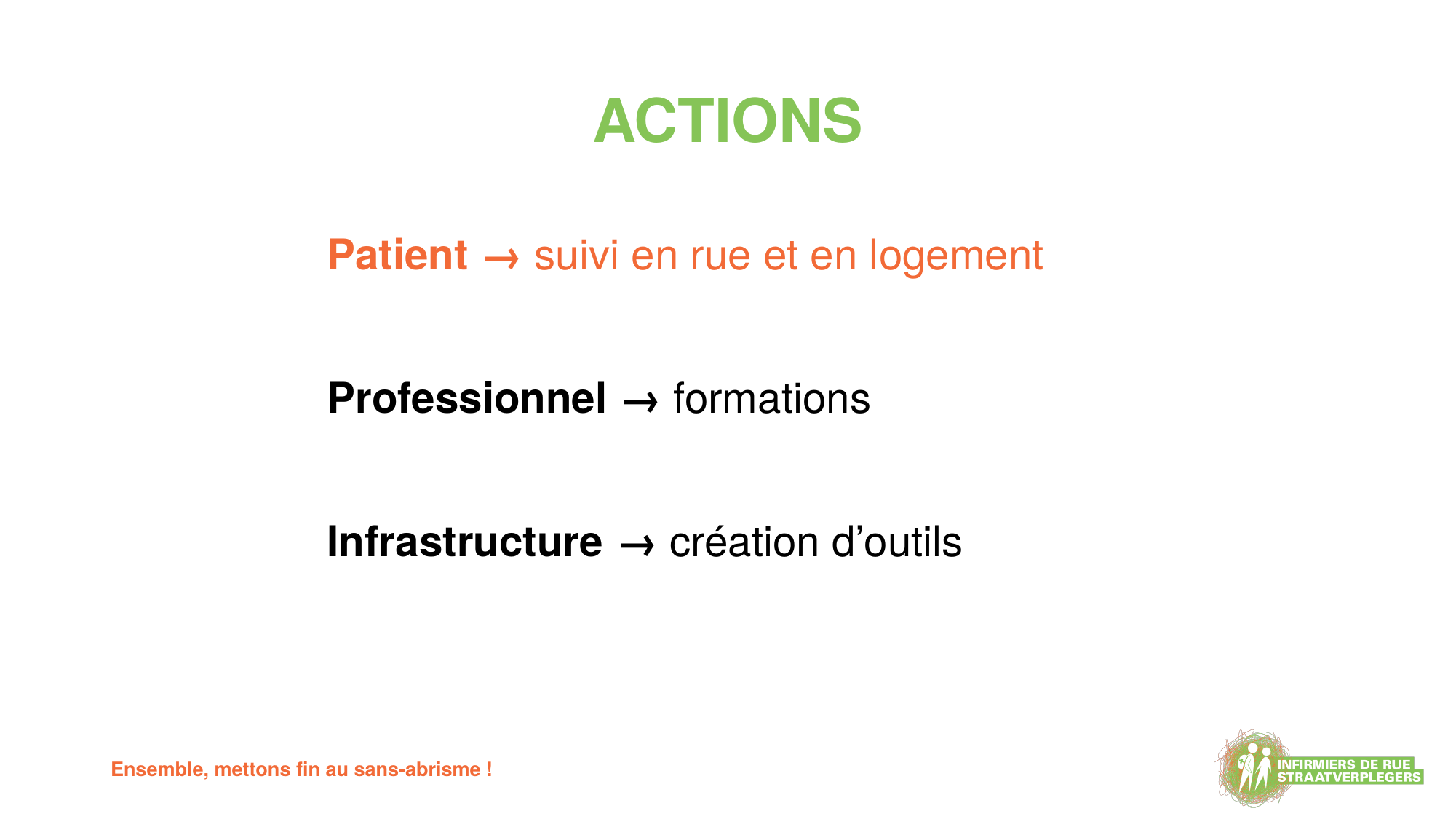

# ACTIONS
Patient → suivi en rue et en logement

Professionnel → formations

Infrastructure → création d’outils